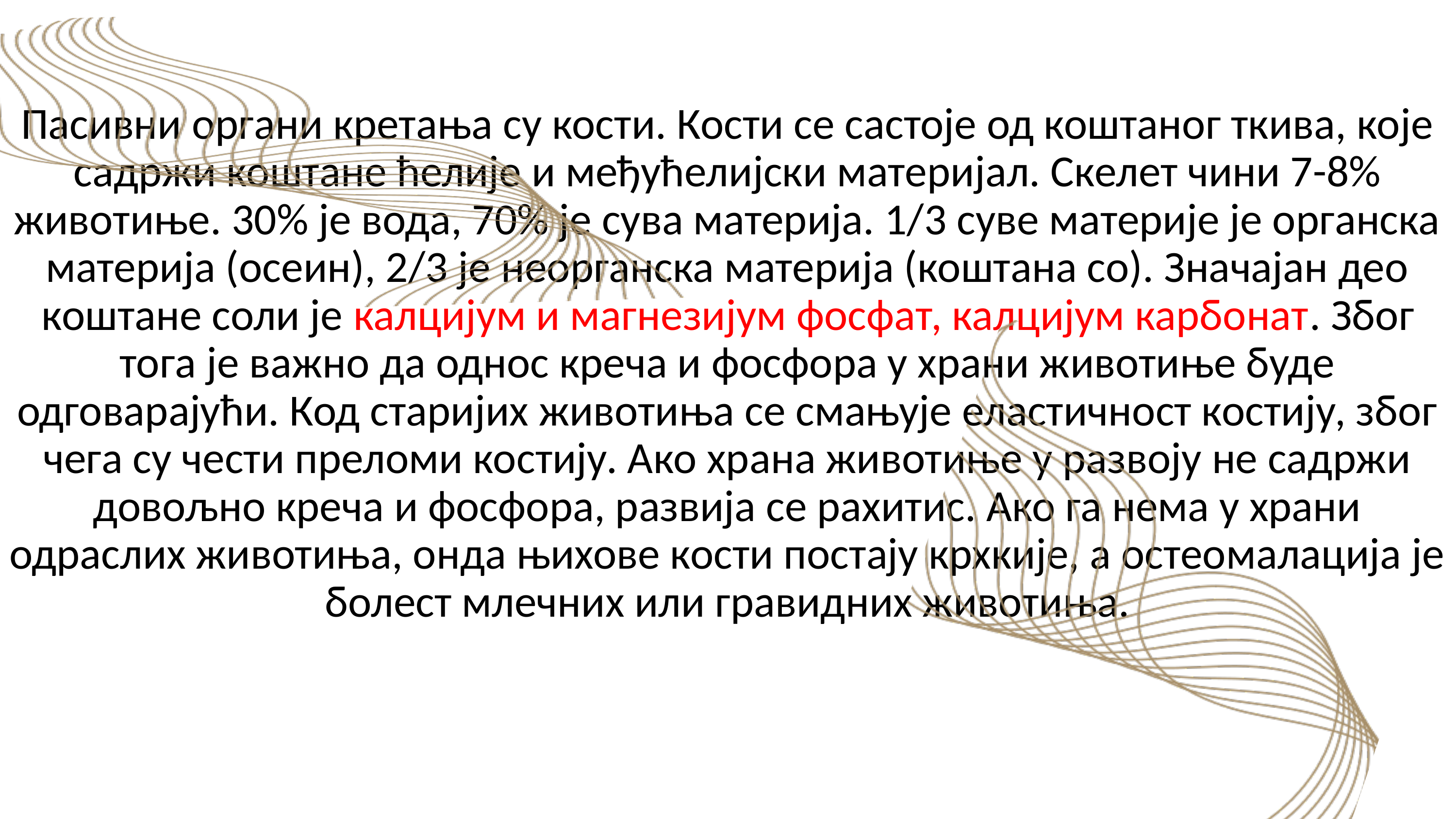

Пасивни органи кретања су кости. Кости се састоје од коштаног ткива, које садржи коштане ћелије и међућелијски материјал. Скелет чини 7-8% животиње. 30% је вода, 70% је сува материја. 1/3 суве материје је органска материја (осеин), 2/3 је неорганска материја (коштана со). Значајан део коштане соли је калцијум и магнезијум фосфат, калцијум карбонат. Због тога је важно да однос креча и фосфора у храни животиње буде одговарајући. Код старијих животиња се смањује еластичност костију, због чега су чести преломи костију. Ако храна животиње у развоју не садржи довољно креча и фосфора, развија се рахитис. Ако га нема у храни одраслих животиња, онда њихове кости постају крхкије, а остеомалација је болест млечних или гравидних животиња.